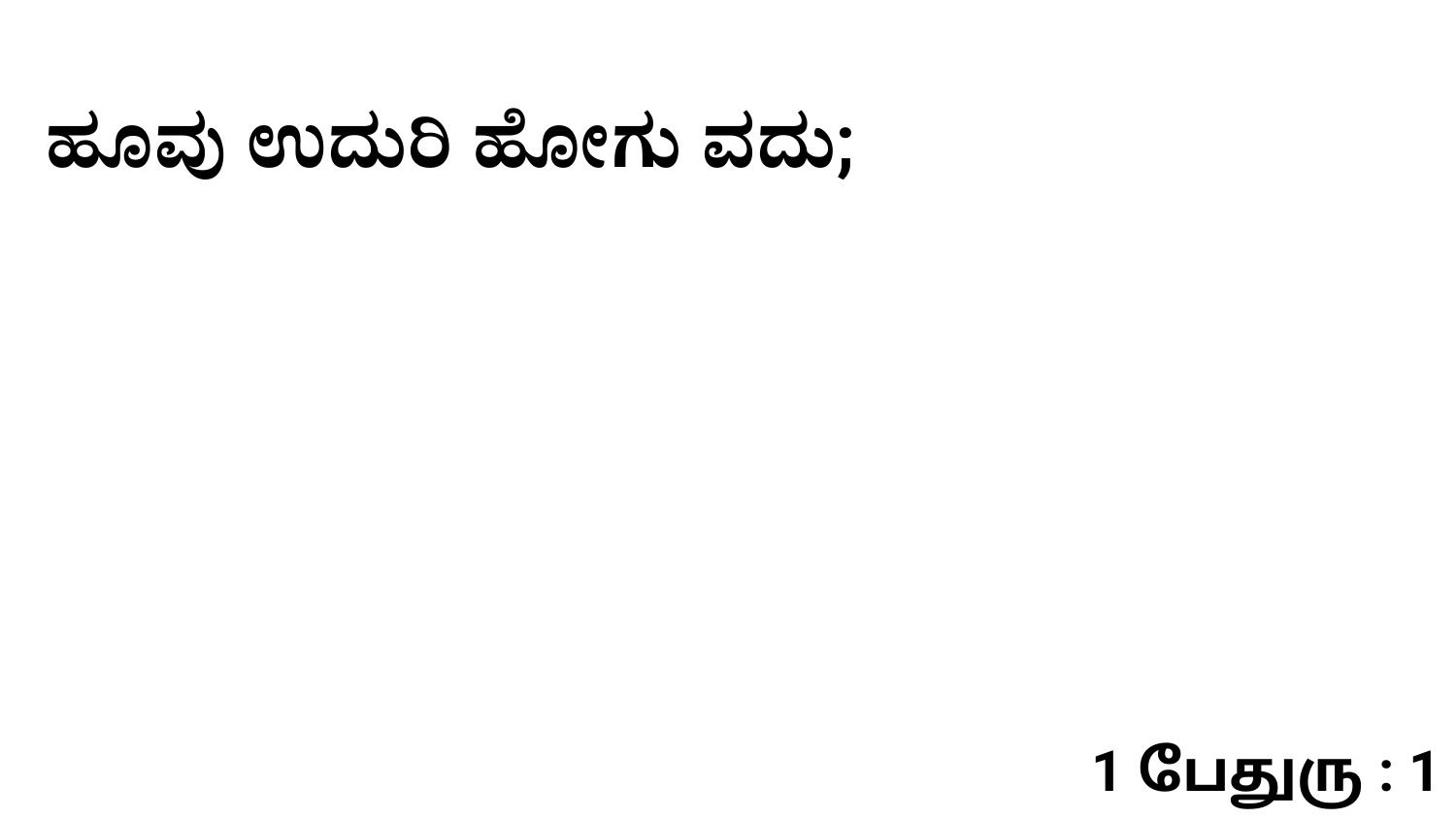

ಹೂವು ಉದುರಿ ಹೋಗು ವದು;
1 பேதுரு : 1